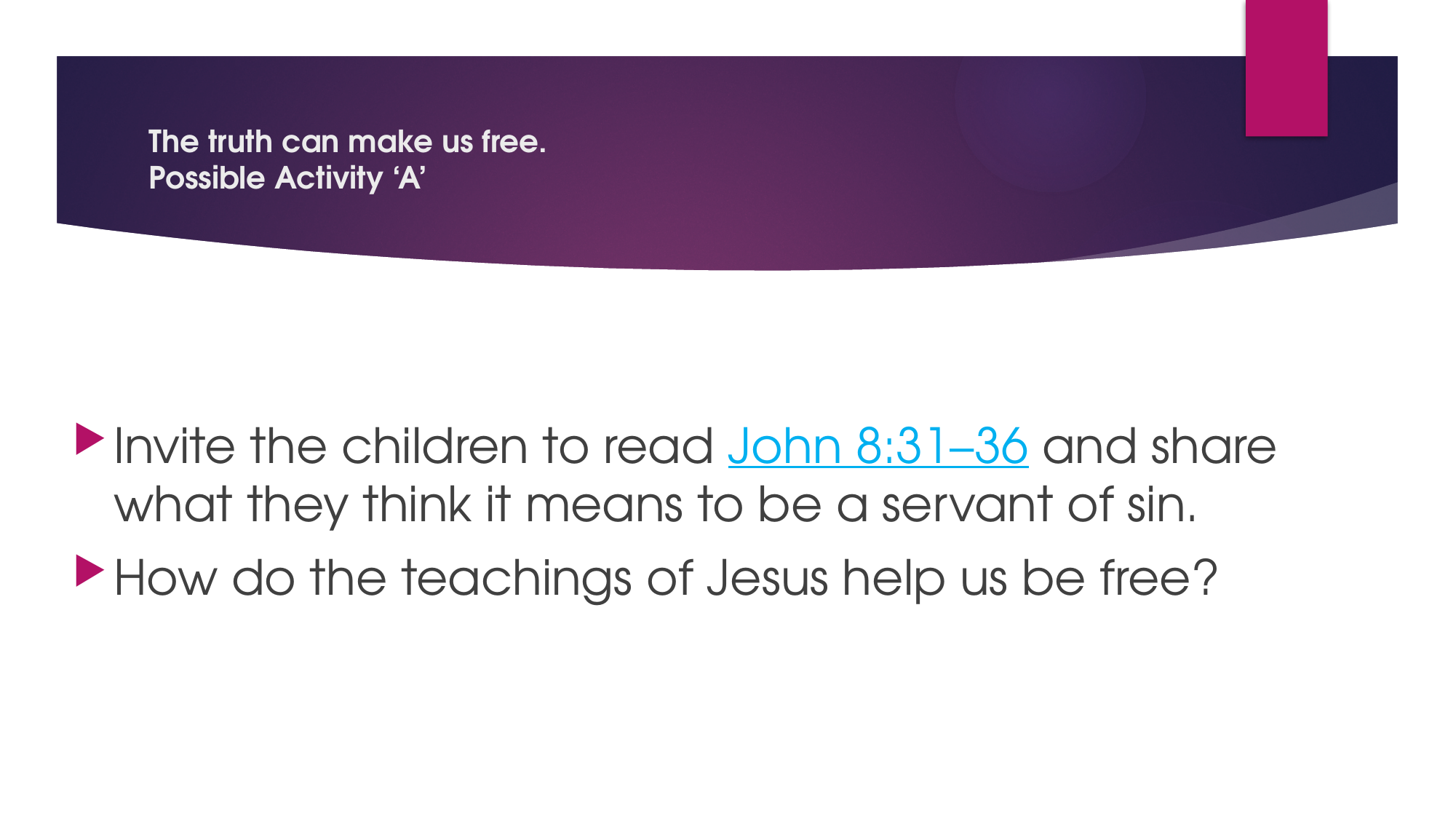

# The truth can make us free. Possible Activity ‘A’
Invite the children to read John 8:31–36 and share what they think it means to be a servant of sin.
How do the teachings of Jesus help us be free?